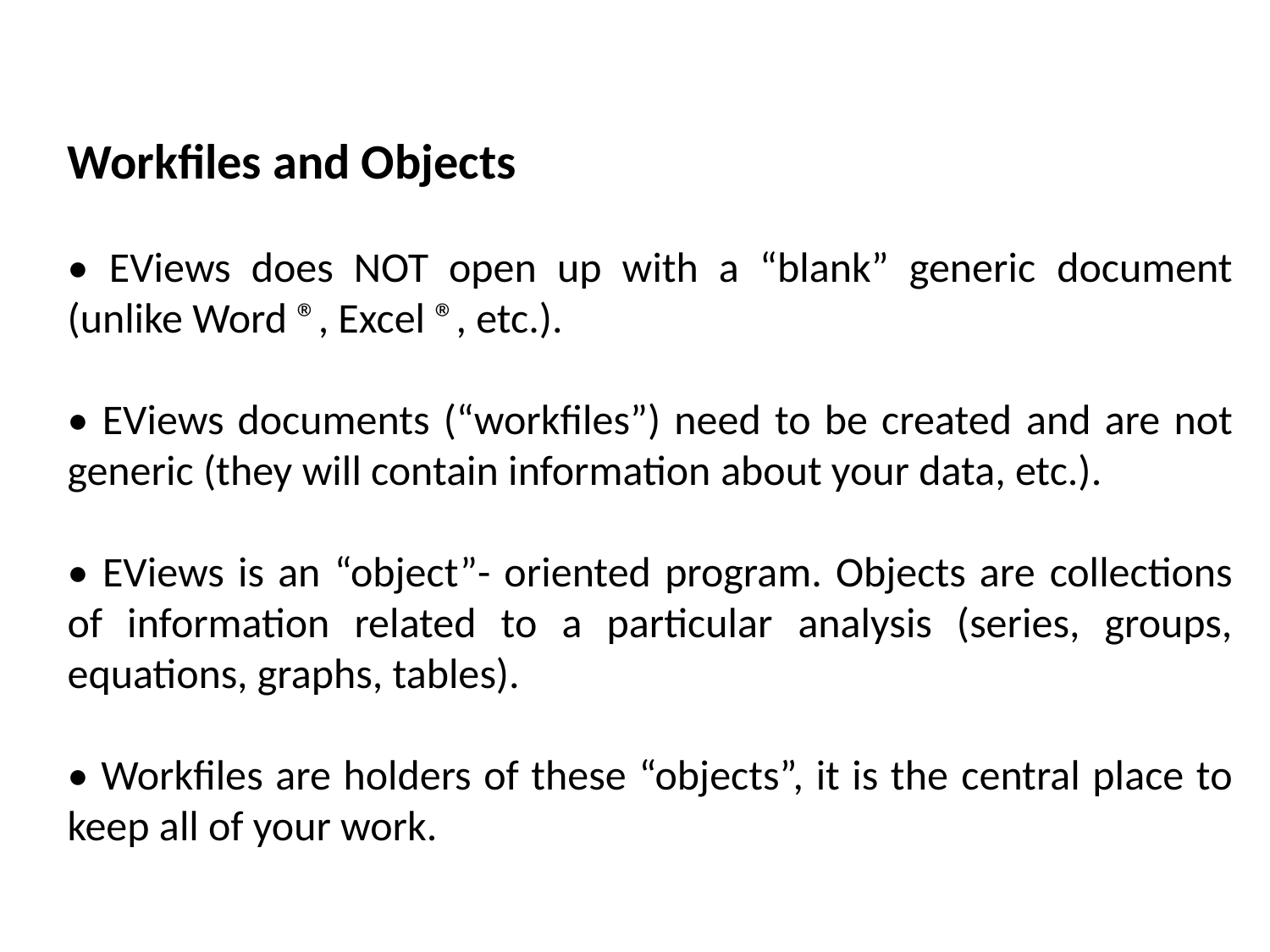

Workfiles and Objects

• EViews does NOT open up with a “blank” generic document (unlike Word ®, Excel ®, etc.).

• EViews documents (“workfiles”) need to be created and are not generic (they will contain information about your data, etc.).

• EViews is an “object”- oriented program. Objects are collections of information related to a particular analysis (series, groups, equations, graphs, tables).

• Workfiles are holders of these “objects”, it is the central place to keep all of your work.